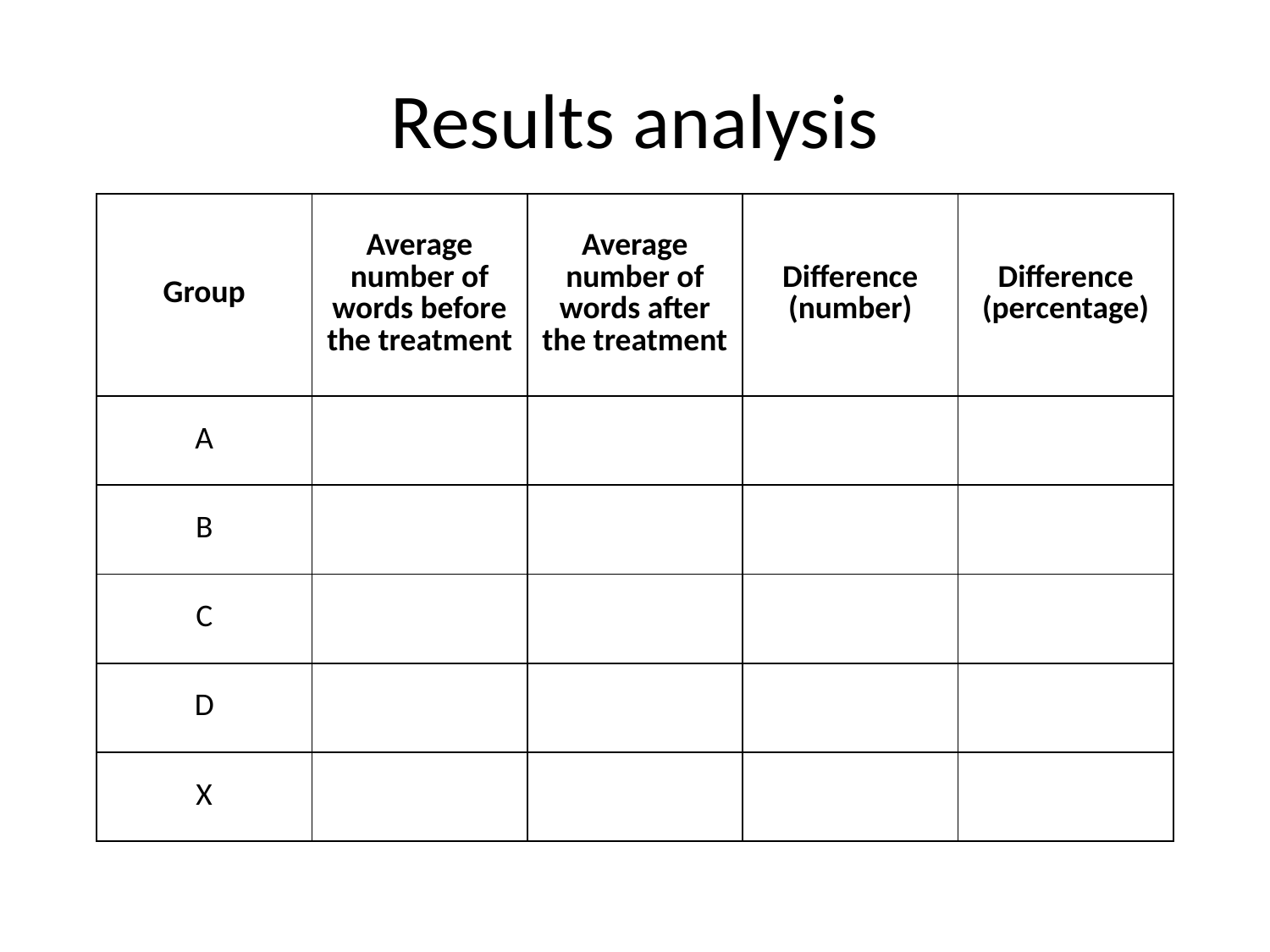

# Results analysis
| Group | Average number of words before the treatment | Average number of words after the treatment | Difference (number) | Difference (percentage) |
| --- | --- | --- | --- | --- |
| A |  |  |  |  |
| B |  |  |  |  |
| C |  |  |  |  |
| D |  |  |  |  |
| X |  |  |  |  |